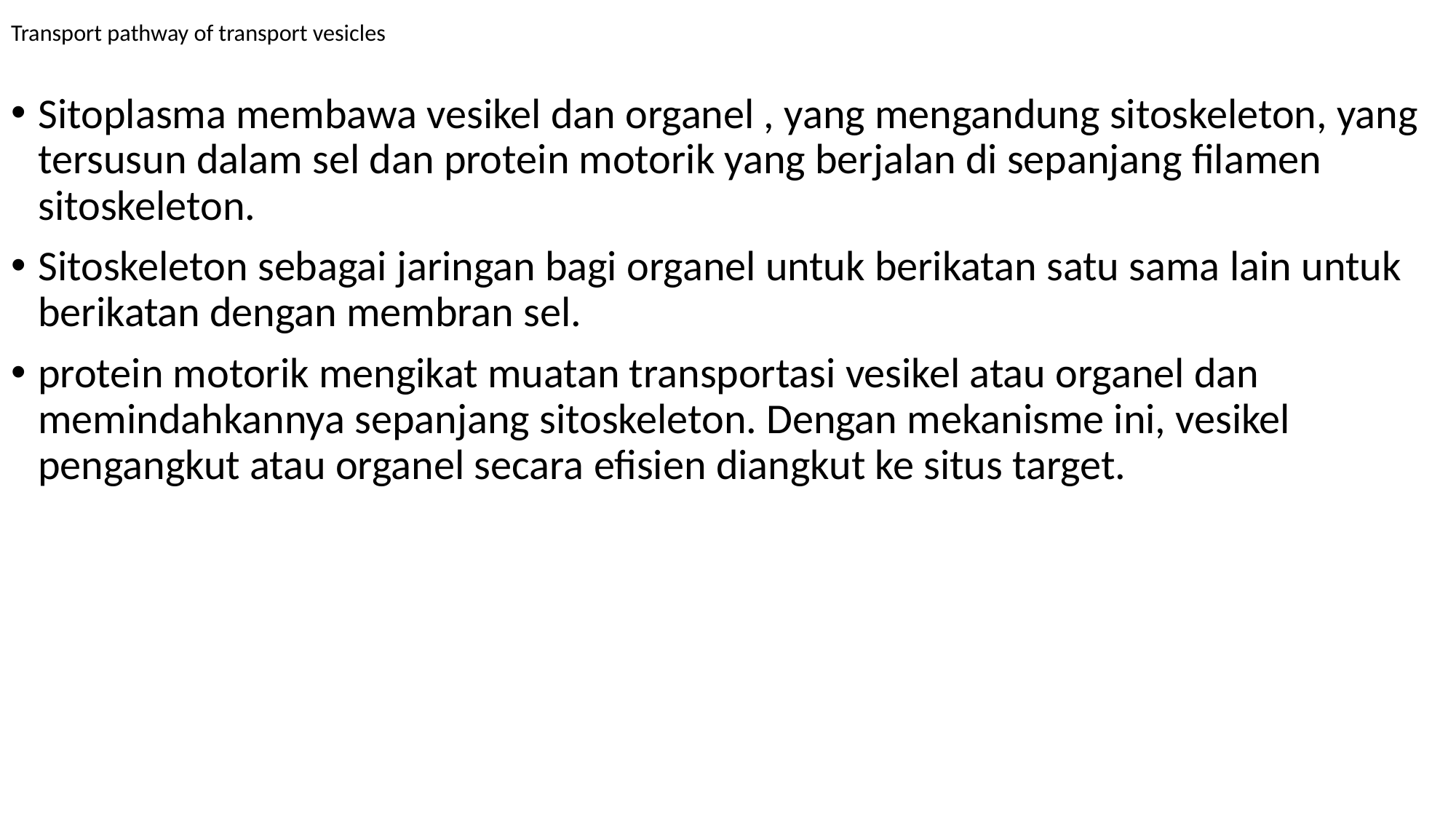

# Transport pathway of transport vesicles
Sitoplasma membawa vesikel dan organel , yang mengandung sitoskeleton, yang tersusun dalam sel dan protein motorik yang berjalan di sepanjang filamen sitoskeleton.
Sitoskeleton sebagai jaringan bagi organel untuk berikatan satu sama lain untuk berikatan dengan membran sel.
protein motorik mengikat muatan transportasi vesikel atau organel dan memindahkannya sepanjang sitoskeleton. Dengan mekanisme ini, vesikel pengangkut atau organel secara efisien diangkut ke situs target.